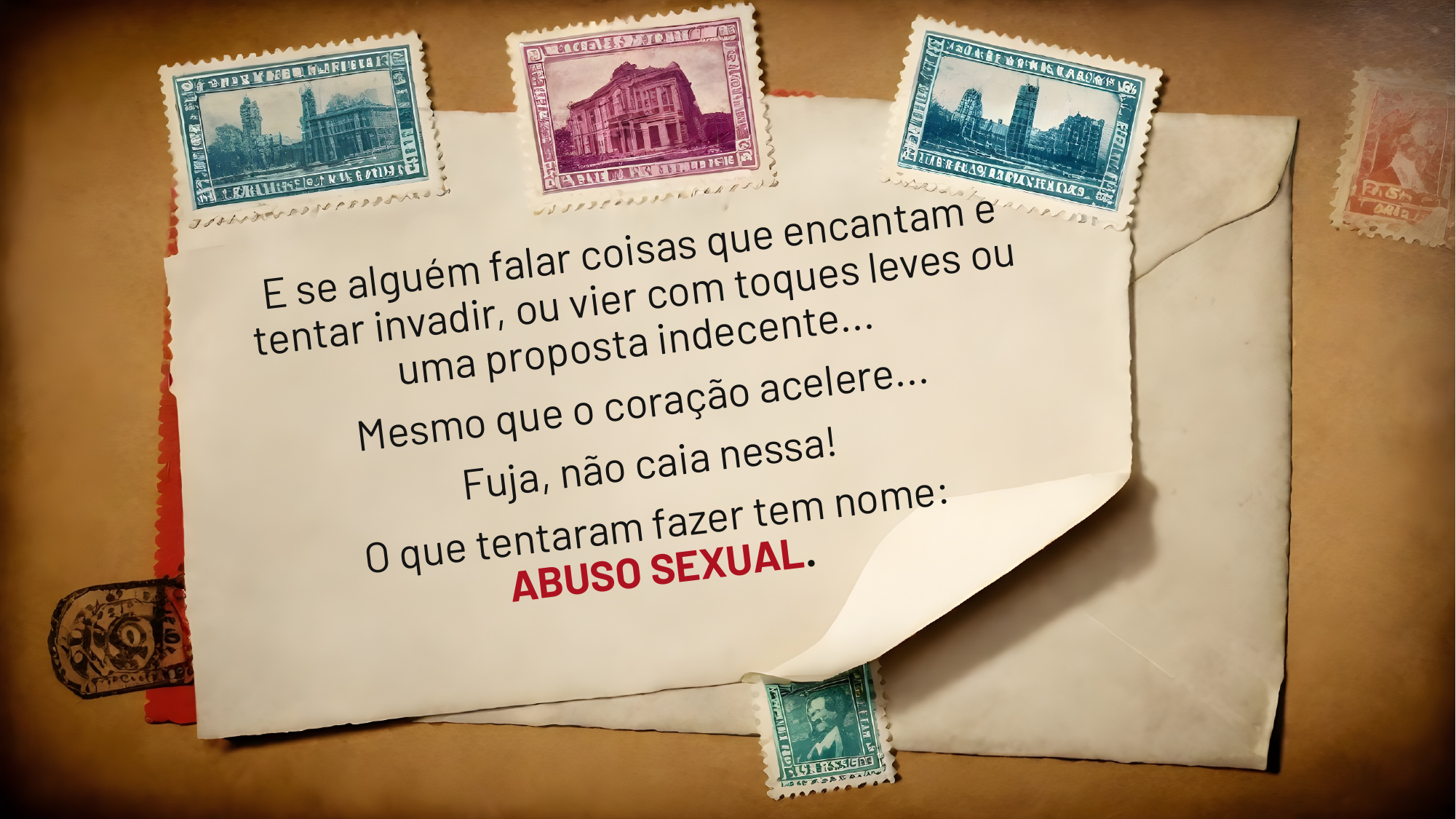

E se alguém falar coisas que encantam e tentar invadir, ou vier com toques leves ou uma proposta indecente...
Mesmo que o coração acelere...
Fuja, não caia nessa!
O que tentaram fazer tem nome:
ABUSO SEXUAL.